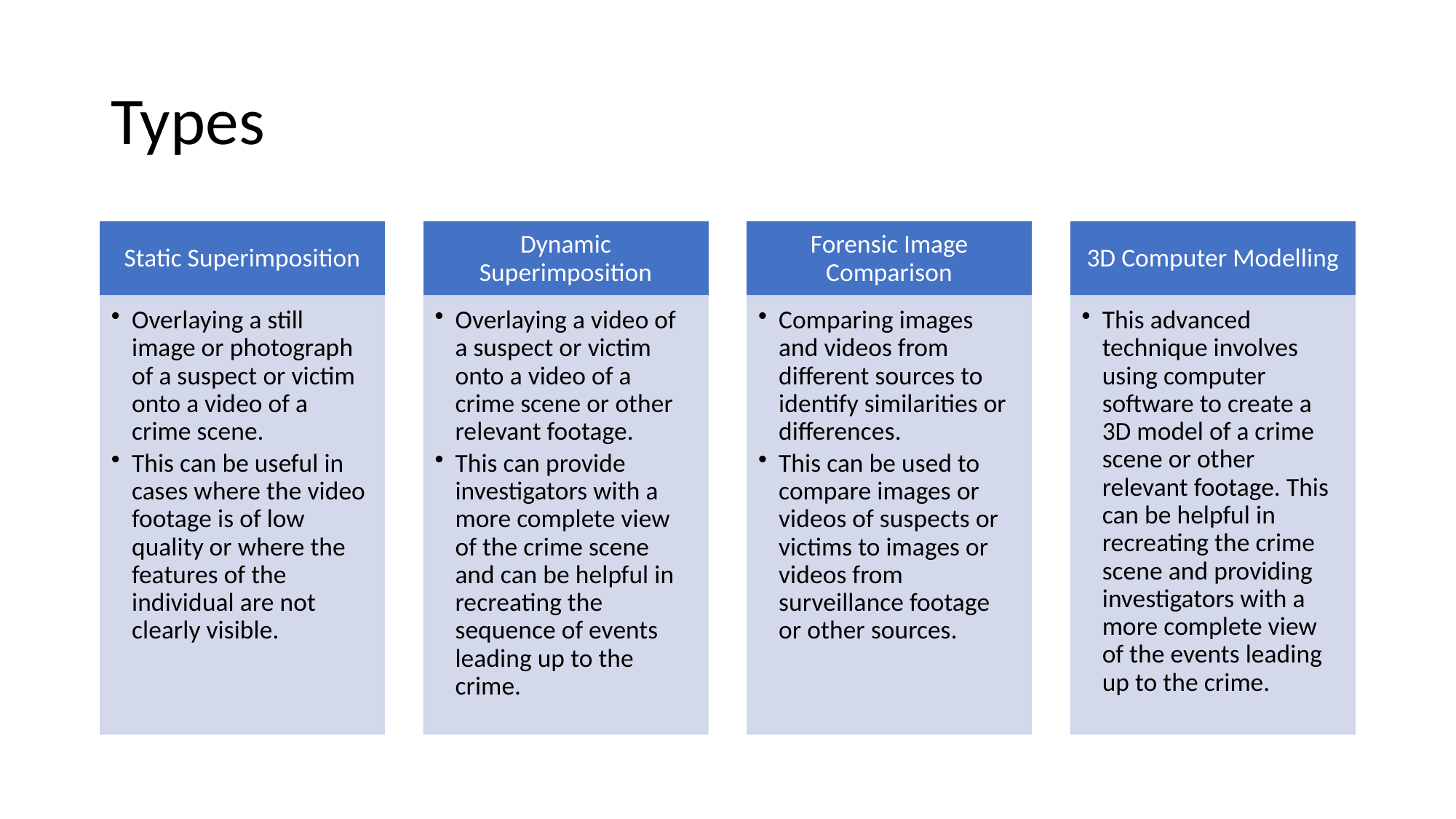

# Types
Static Superimposition
Overlaying a still image or photograph of a suspect or victim onto a video of a crime scene.
This can be useful in cases where the video footage is of low quality or where the features of the individual are not clearly visible.
Dynamic Superimposition
Overlaying a video of a suspect or victim onto a video of a crime scene or other relevant footage.
This can provide investigators with a more complete view of the crime scene and can be helpful in recreating the sequence of events leading up to the crime.
Forensic Image Comparison
Comparing images and videos from different sources to identify similarities or differences.
This can be used to compare images or videos of suspects or victims to images or videos from surveillance footage or other sources.
3D Computer Modelling
This advanced technique involves using computer software to create a 3D model of a crime scene or other relevant footage. This can be helpful in recreating the crime scene and providing investigators with a more complete view of the events leading up to the crime.